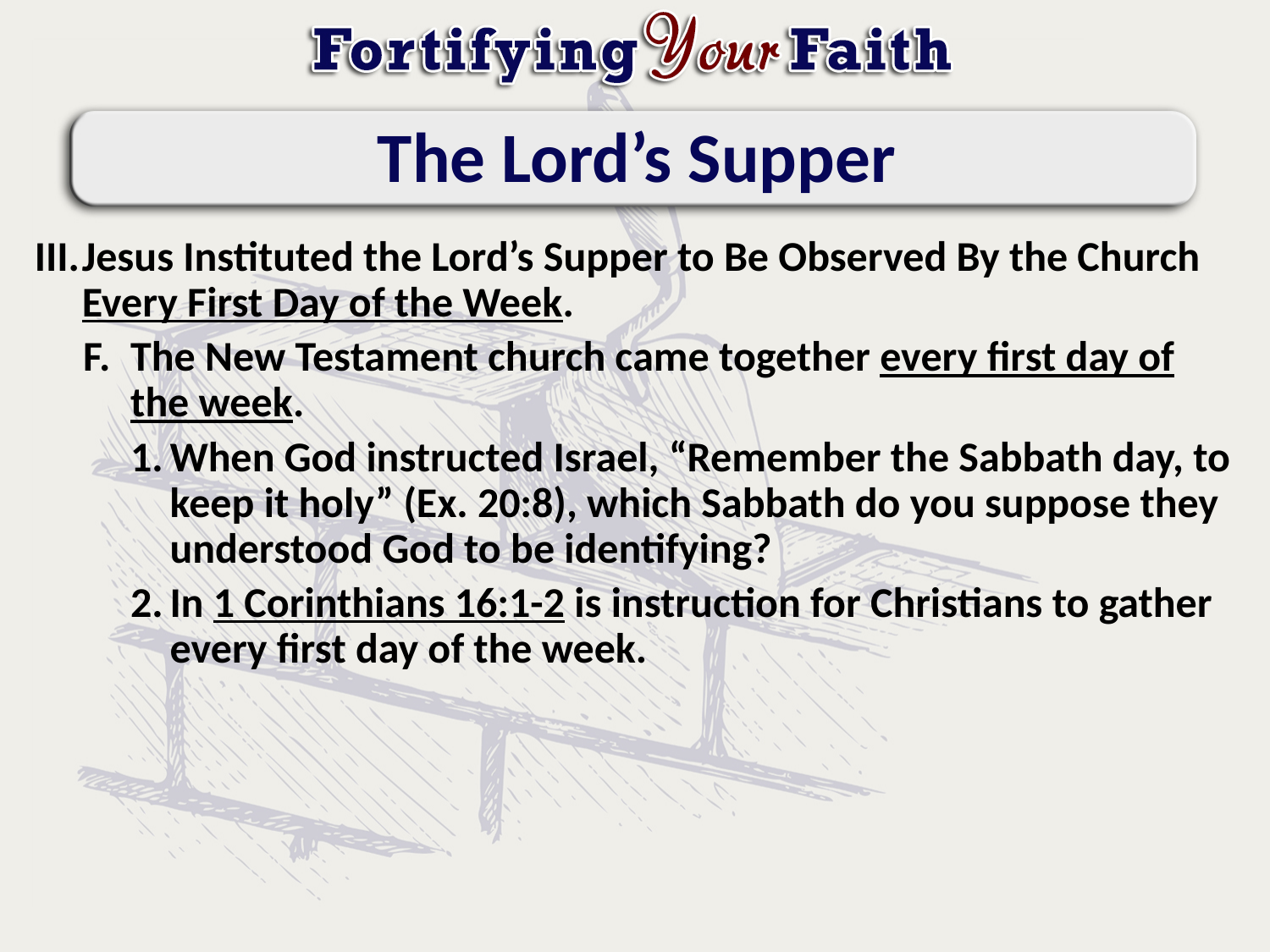

# The Lord’s Supper
Jesus Instituted the Lord’s Supper to Be Observed By the Church Every First Day of the Week.
The New Testament church came together every first day of the week.
When God instructed Israel, “Remember the Sabbath day, to keep it holy” (Ex. 20:8), which Sabbath do you suppose they understood God to be identifying?
In 1 Corinthians 16:1-2 is instruction for Christians to gather every first day of the week.